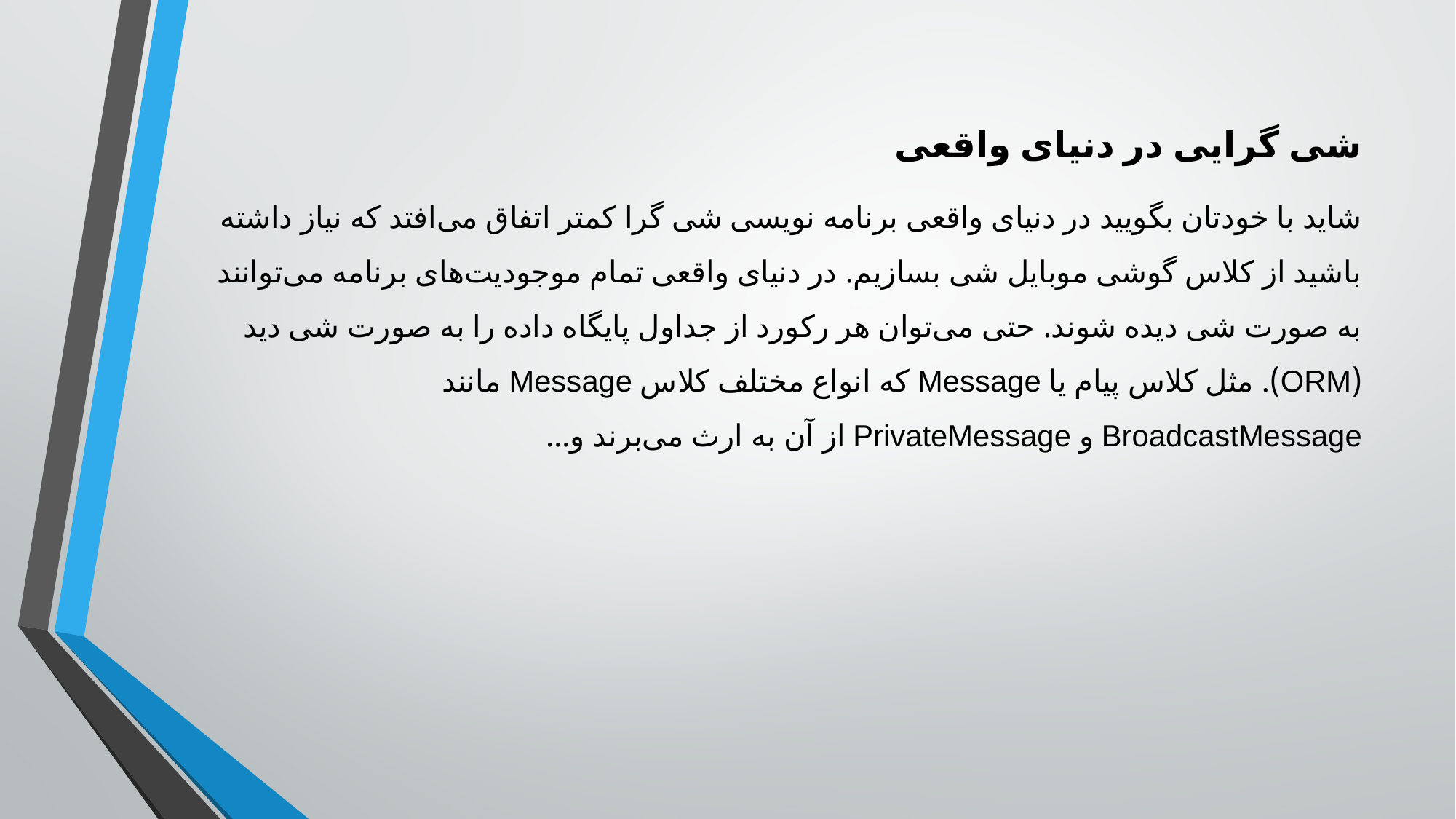

شی گرایی در دنیای واقعی
شاید با خودتان بگویید در دنیای واقعی برنامه نویسی شی گرا کمتر اتفاق می‌افتد که نیاز داشته باشید از کلاس گوشی موبایل شی بسازیم. در دنیای واقعی تمام موجودیت‌های برنامه می‌توانند به صورت شی دیده شوند. حتی می‌توان هر رکورد از جداول پایگاه داده را به صورت شی دید (ORM). مثل کلاس پیام یا Message که انواع مختلف کلاس Message مانند BroadcastMessage و PrivateMessage از آن به ارث می‌برند و...